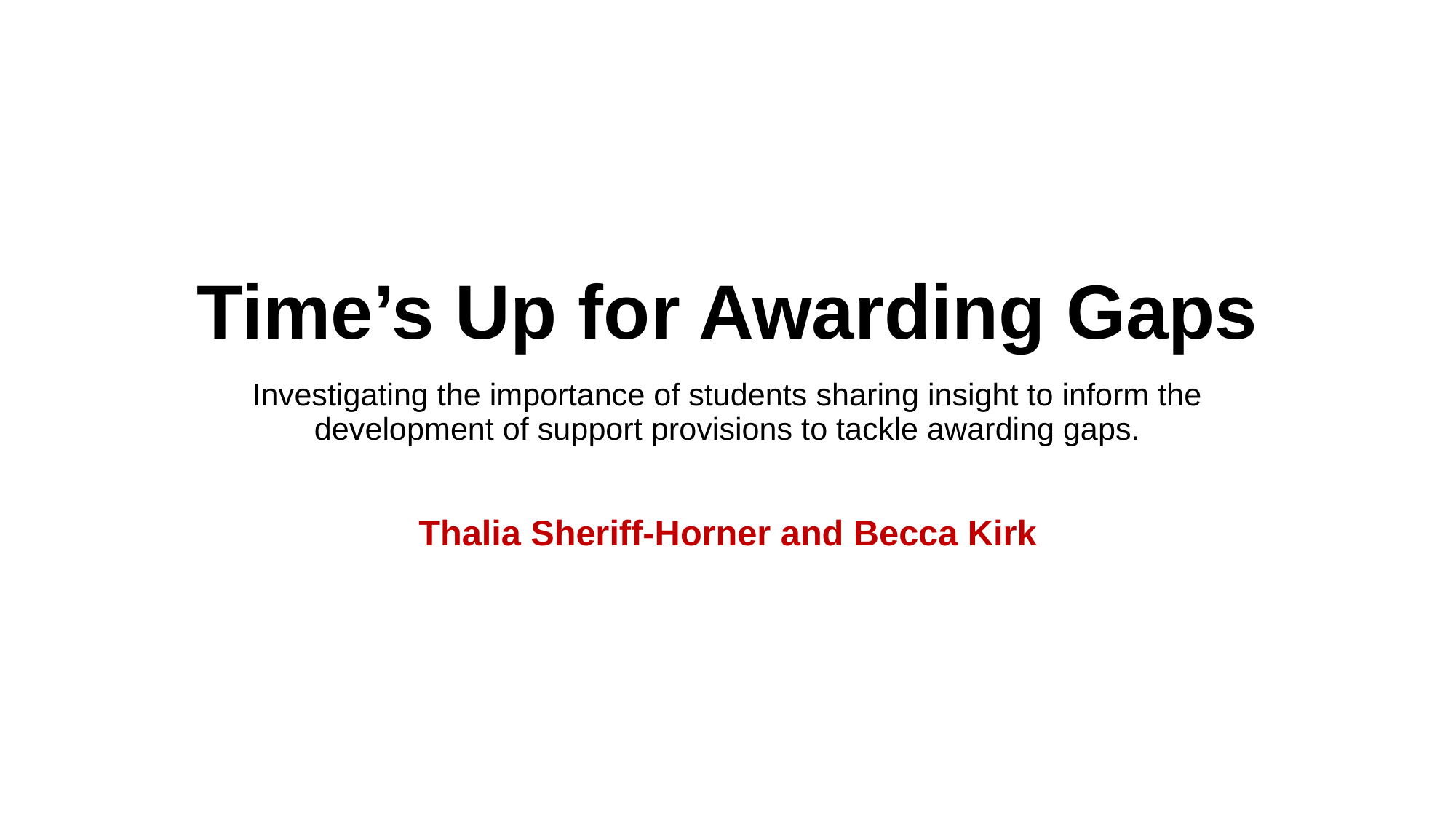

# Time’s Up for Awarding Gaps k Investigating the importance of students sharing insight to inform the development of support provisions to tackle awarding gaps. Thalia Sheriff-Horner and Becca Kirk